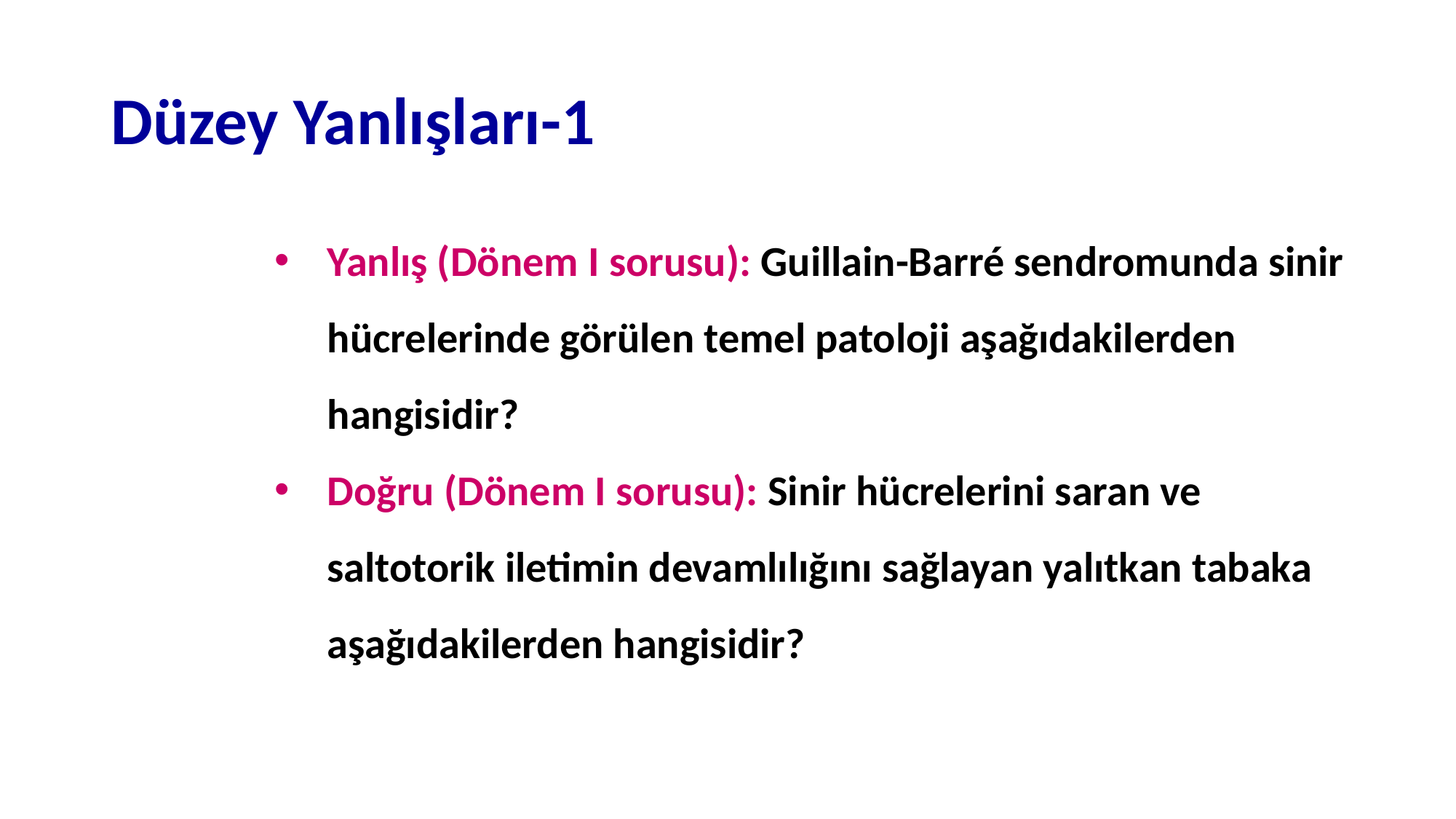

# Düzey Yanlışları-1
Yanlış (Dönem I sorusu): Guillain-Barré sendromunda sinir hücrelerinde görülen temel patoloji aşağıdakilerden hangisidir?
Doğru (Dönem I sorusu): Sinir hücrelerini saran ve saltotorik iletimin devamlılığını sağlayan yalıtkan tabaka aşağıdakilerden hangisidir?